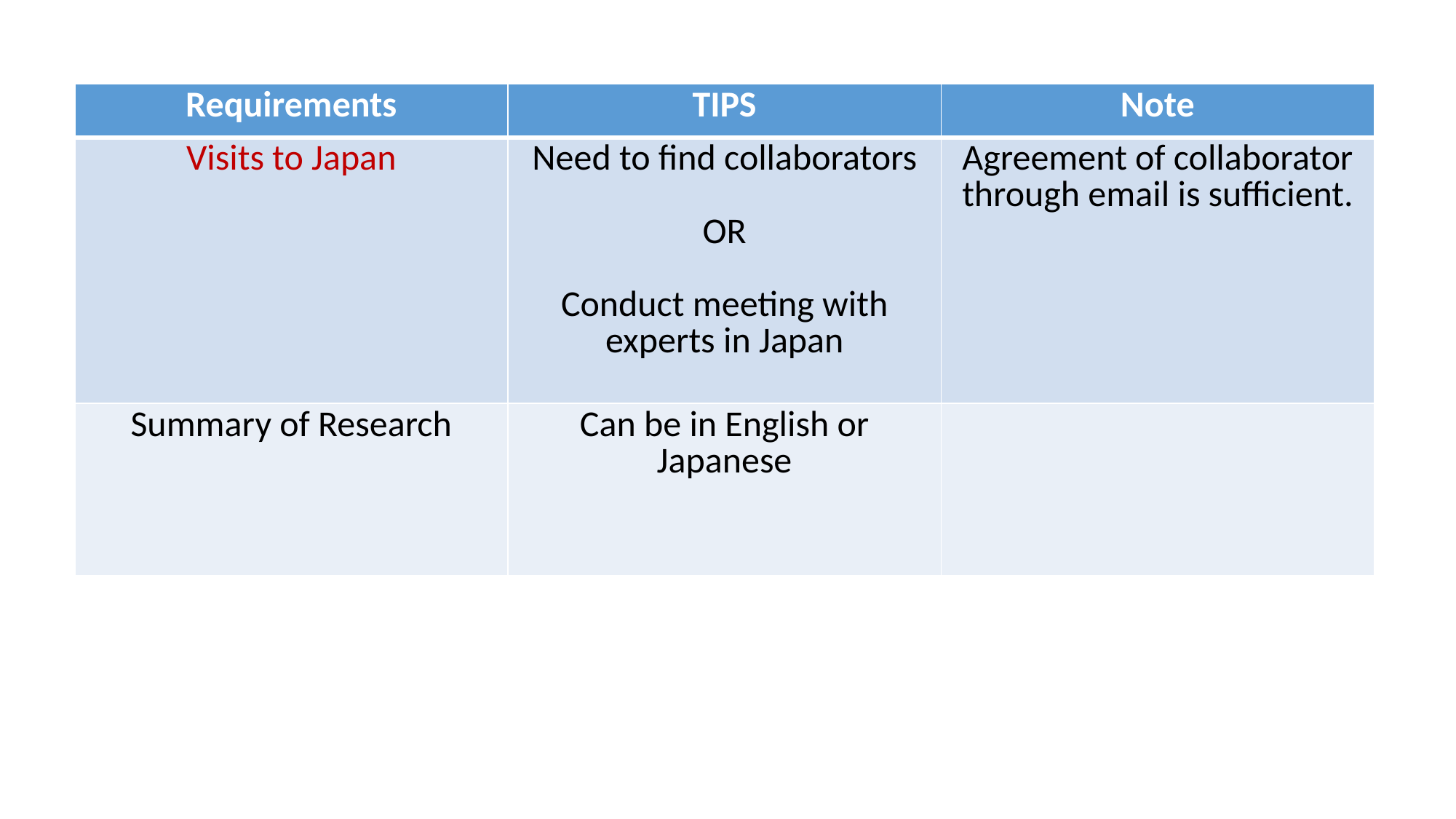

| Requirements | TIPS | Note |
| --- | --- | --- |
| Visits to Japan | Need to find collaborators OR Conduct meeting with experts in Japan | Agreement of collaborator through email is sufficient. |
| Summary of Research | Can be in English or Japanese |  |